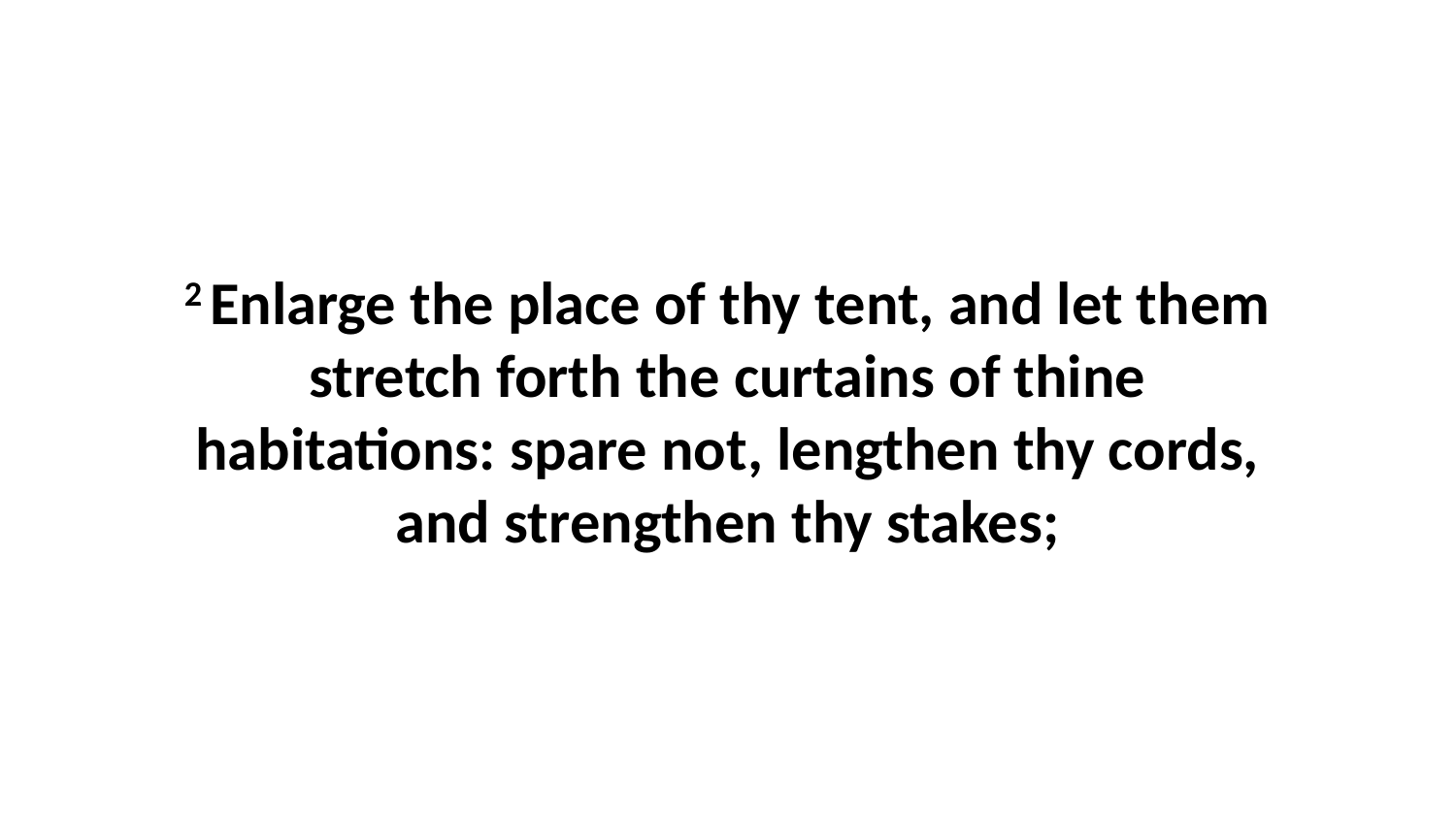

2 Enlarge the place of thy tent, and let them stretch forth the curtains of thine habitations: spare not, lengthen thy cords, and strengthen thy stakes;